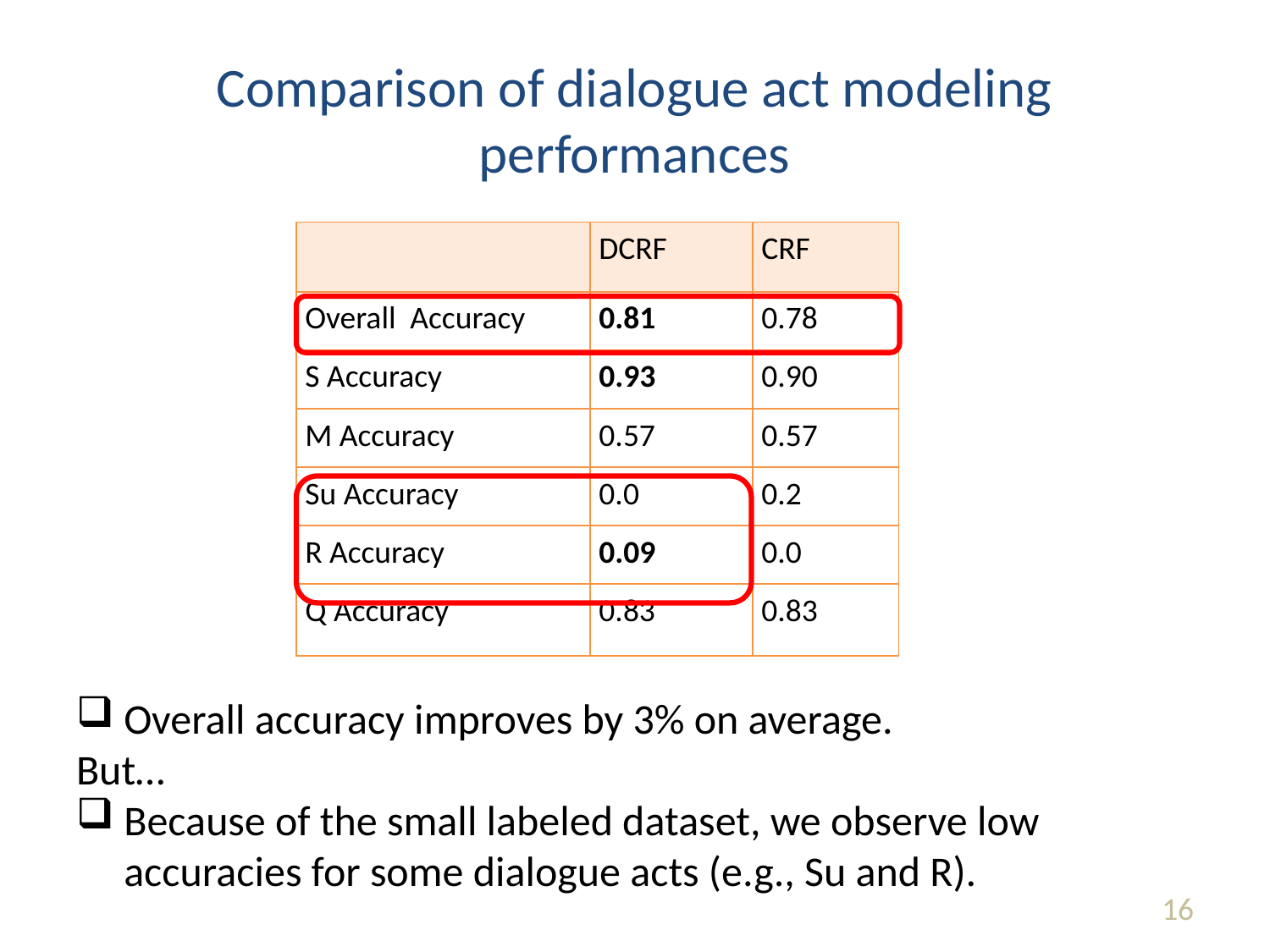

# Comparison of dialogue act modeling performances

Overall accuracy improves by 3% on average.
But…
Because of the small labeled dataset, we observe low accuracies for some dialogue acts (e.g., Su and R).
|  | DCRF | CRF |
| --- | --- | --- |
| Overall Accuracy | 0.81 | 0.78 |
| S Accuracy | 0.93 | 0.90 |
| M Accuracy | 0.57 | 0.57 |
| Su Accuracy | 0.0 | 0.2 |
| R Accuracy | 0.09 | 0.0 |
| Q Accuracy | 0.83 | 0.83 |

16